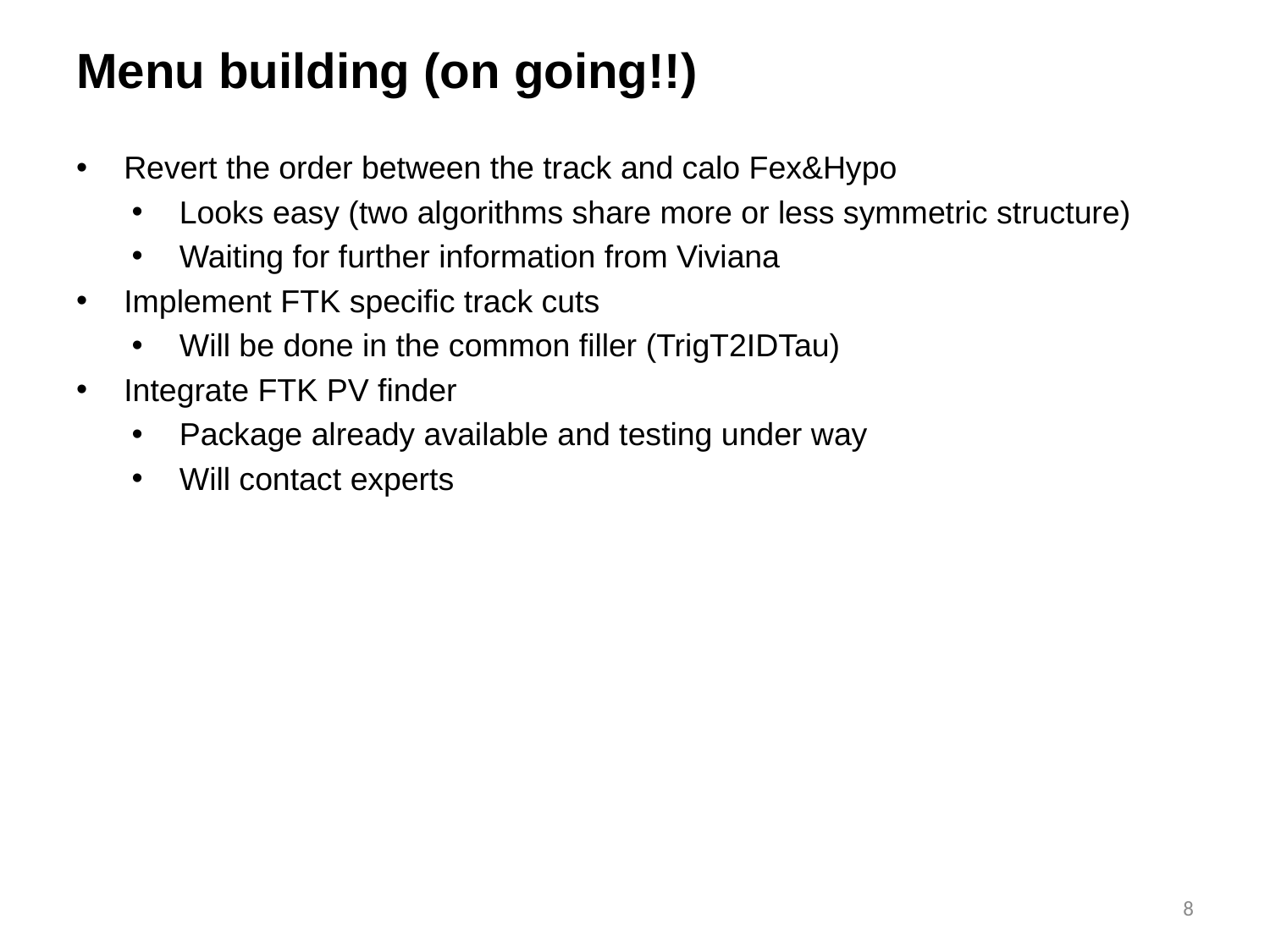

# Menu building (on going!!)
Revert the order between the track and calo Fex&Hypo
Looks easy (two algorithms share more or less symmetric structure)
Waiting for further information from Viviana
Implement FTK specific track cuts
Will be done in the common filler (TrigT2IDTau)
Integrate FTK PV finder
Package already available and testing under way
Will contact experts

8